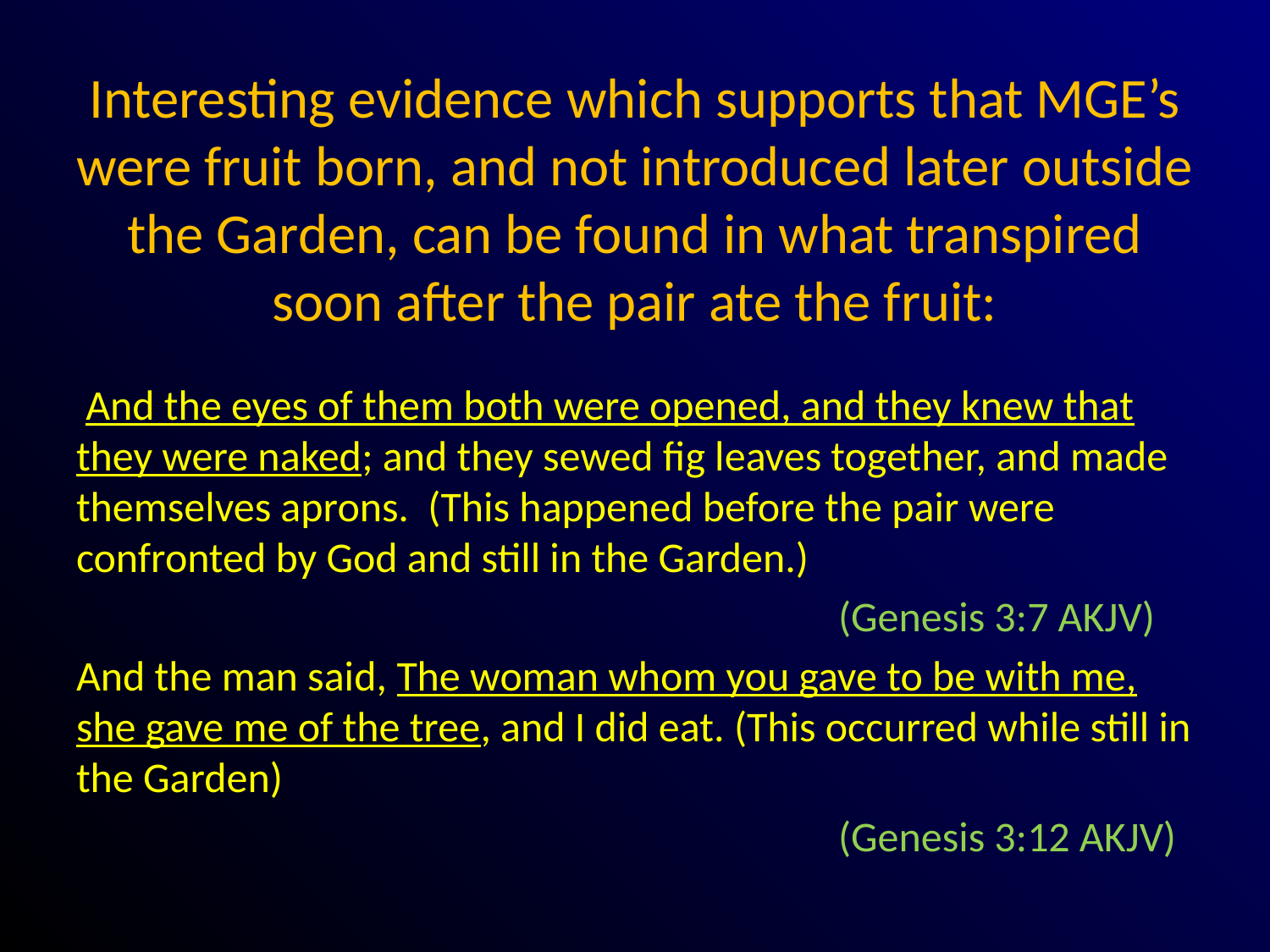

# Interesting evidence which supports that MGE’s were fruit born, and not introduced later outside the Garden, can be found in what transpired soon after the pair ate the fruit:
 And the eyes of them both were opened, and they knew that they were naked; and they sewed fig leaves together, and made themselves aprons.  (This happened before the pair were confronted by God and still in the Garden.)
						(Genesis 3:7 AKJV)
And the man said, The woman whom you gave to be with me, she gave me of the tree, and I did eat. (This occurred while still in the Garden)
						(Genesis 3:12 AKJV)